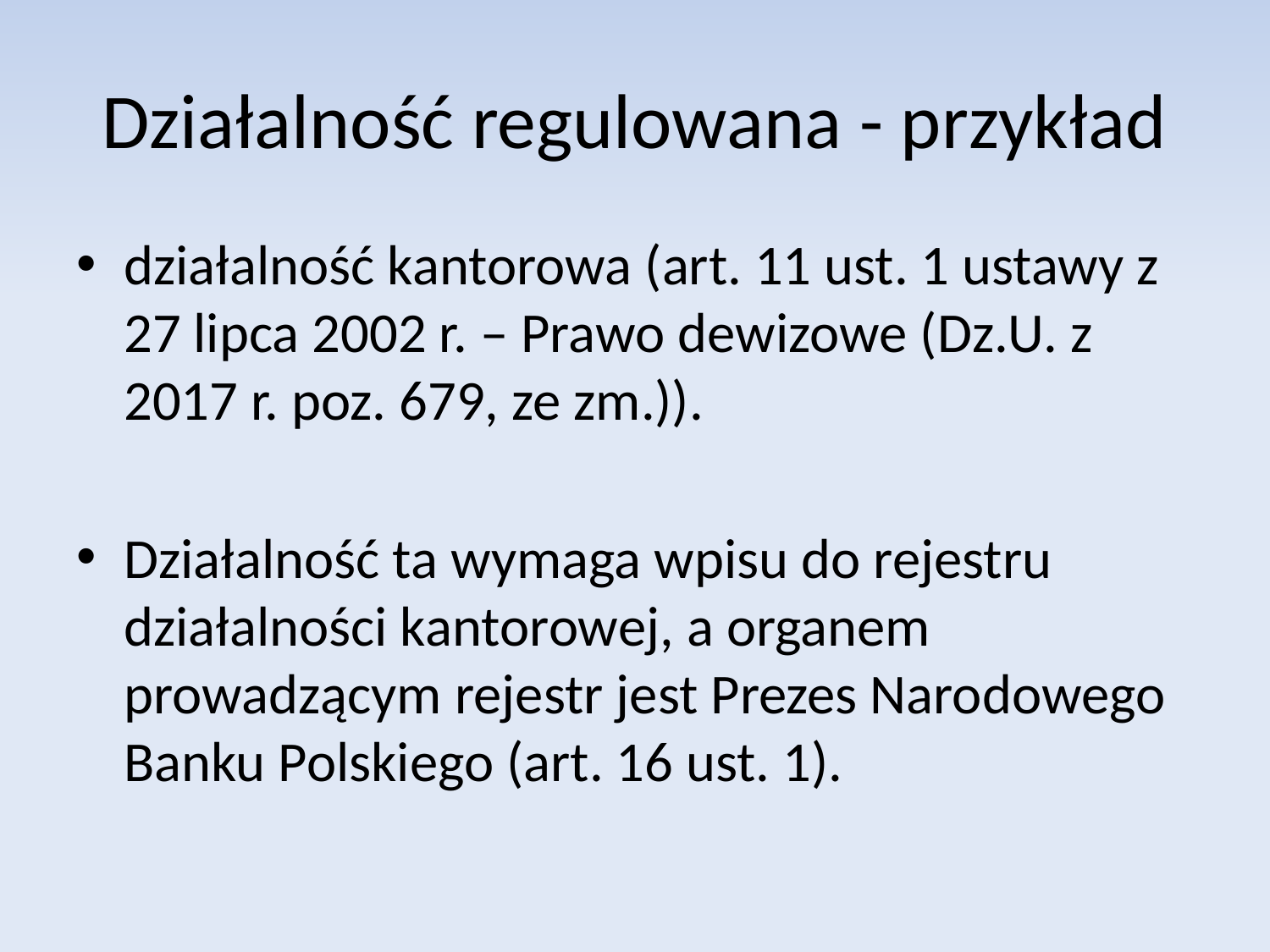

# Działalność regulowana - przykład
działalność kantorowa (art. 11 ust. 1 ustawy z 27 lipca 2002 r. – Prawo dewizowe (Dz.U. z 2017 r. poz. 679, ze zm.)).

Działalność ta wymaga wpisu do rejestru działalności kantorowej, a organem prowadzącym rejestr jest Prezes Narodowego Banku Polskiego (art. 16 ust. 1).